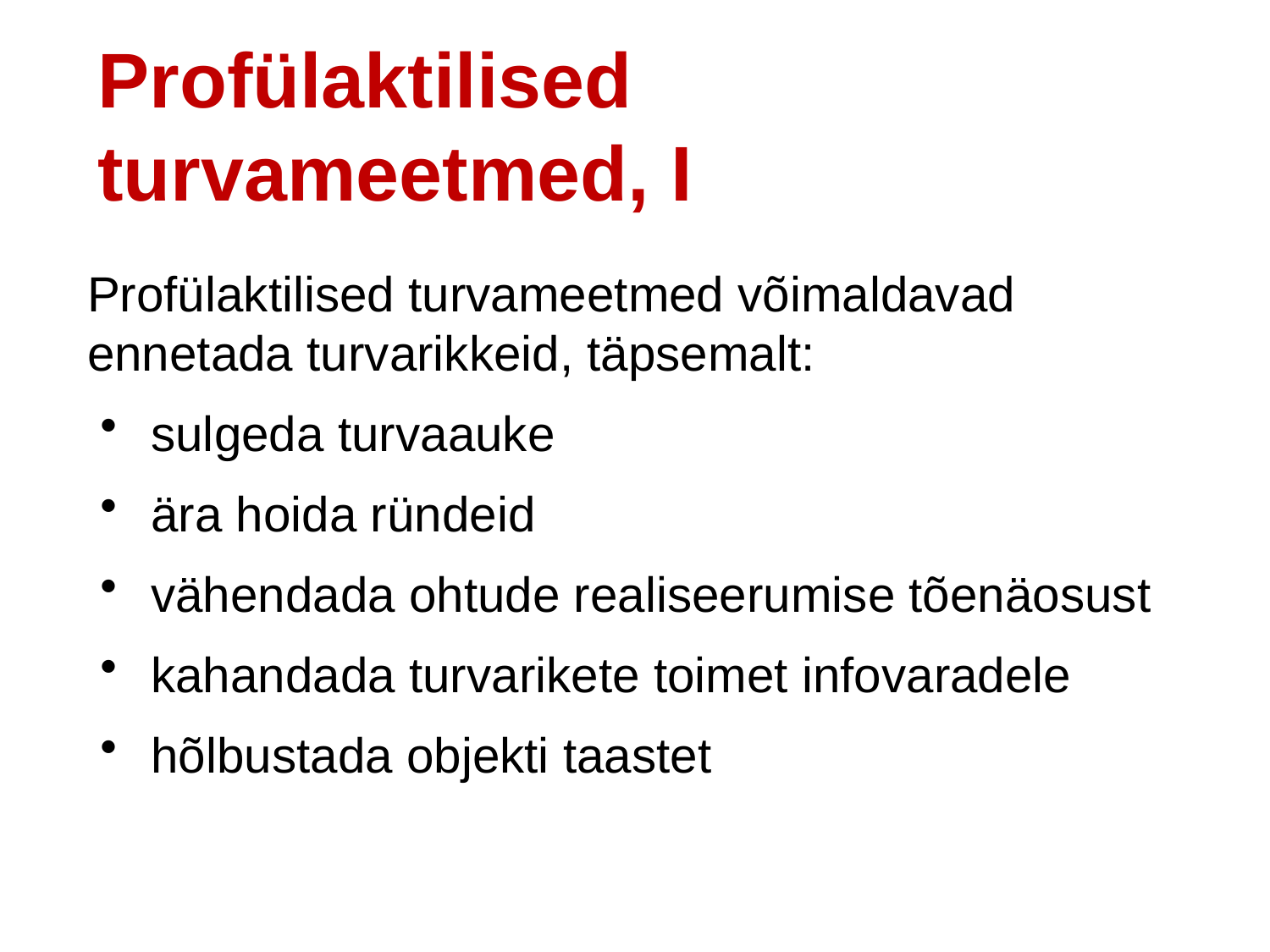

Profülaktilised turvameetmed, I
Profülaktilised turvameetmed võimaldavad ennetada turvarikkeid, täpsemalt:
 sulgeda turvaauke
 ära hoida ründeid
 vähendada ohtude realiseerumise tõenäosust
 kahandada turvarikete toimet infovaradele
 hõlbustada objekti taastet